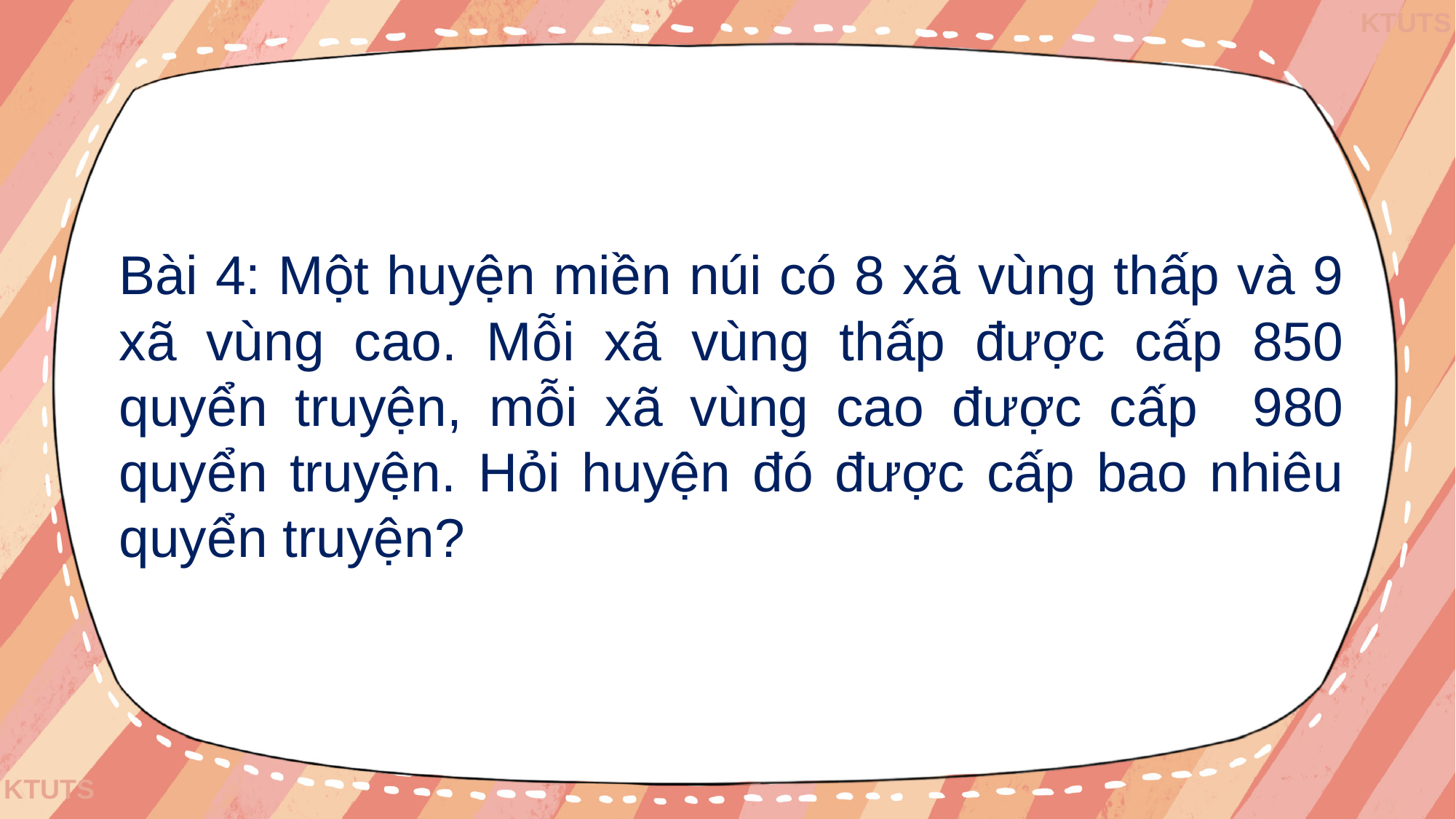

#
Bài 4: Một huyện miền núi có 8 xã vùng thấp và 9 xã vùng cao. Mỗi xã vùng thấp được cấp 850 quyển truyện, mỗi xã vùng cao được cấp  980 quyển truyện. Hỏi huyện đó được cấp bao nhiêu quyển truyện?